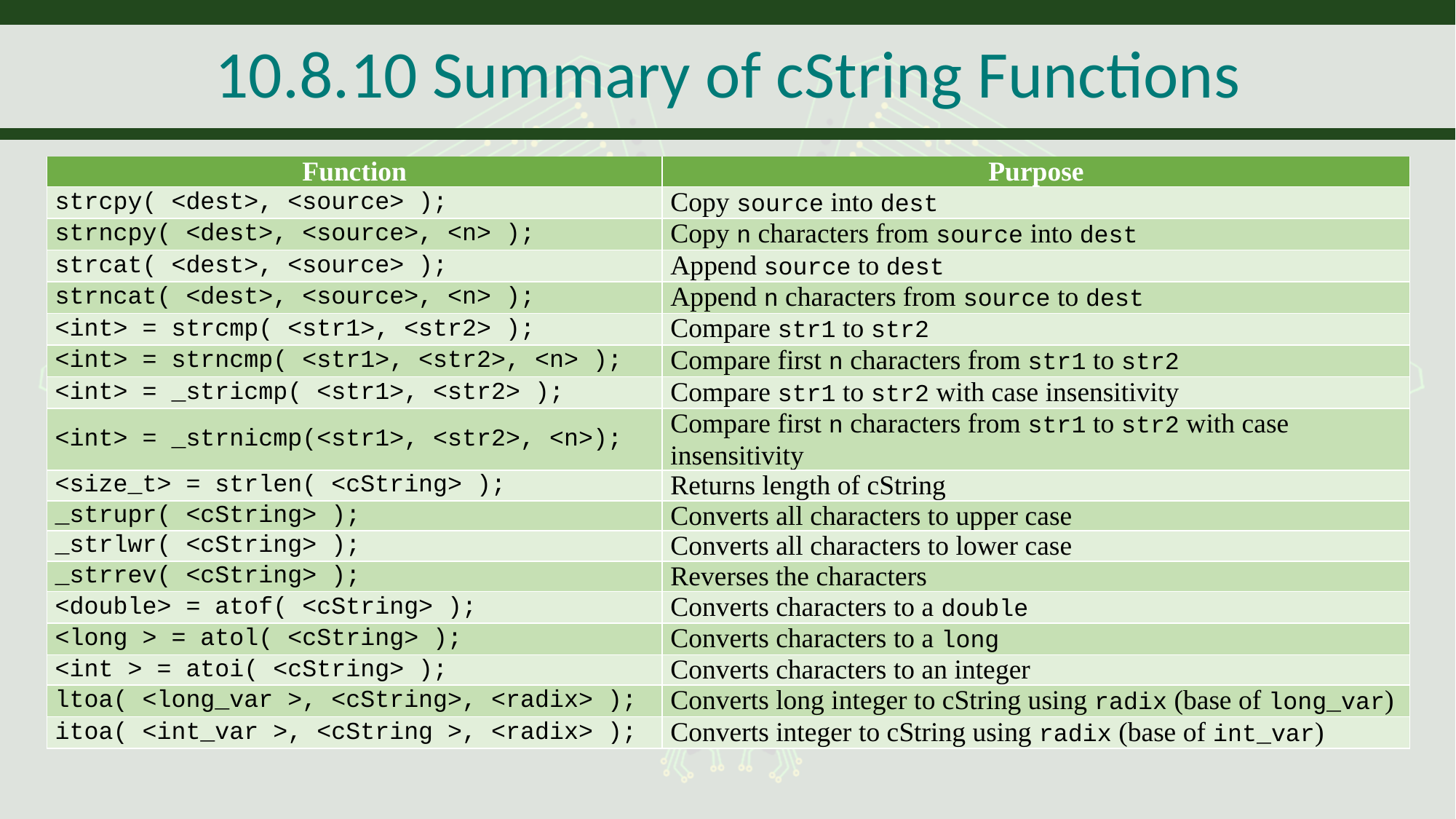

# 10.8.10 Summary of cString Functions
| Function | Purpose |
| --- | --- |
| strcpy( <dest>, <source> ); | Copy source into dest |
| strncpy( <dest>, <source>, <n> ); | Copy n characters from source into dest |
| strcat( <dest>, <source> ); | Append source to dest |
| strncat( <dest>, <source>, <n> ); | Append n characters from source to dest |
| <int> = strcmp( <str1>, <str2> ); | Compare str1 to str2 |
| <int> = strncmp( <str1>, <str2>, <n> ); | Compare first n characters from str1 to str2 |
| <int> = \_stricmp( <str1>, <str2> ); | Compare str1 to str2 with case insensitivity |
| <int> = \_strnicmp(<str1>, <str2>, <n>); | Compare first n characters from str1 to str2 with case insensitivity |
| <size\_t> = strlen( <cString> ); | Returns length of cString |
| \_strupr( <cString> ); | Converts all characters to upper case |
| \_strlwr( <cString> ); | Converts all characters to lower case |
| \_strrev( <cString> ); | Reverses the characters |
| <double> = atof( <cString> ); | Converts characters to a double |
| <long > = atol( <cString> ); | Converts characters to a long |
| <int > = atoi( <cString> ); | Converts characters to an integer |
| ltoa( <long\_var >, <cString>, <radix> ); | Converts long integer to cString using radix (base of long\_var) |
| itoa( <int\_var >, <cString >, <radix> ); | Converts integer to cString using radix (base of int\_var) |